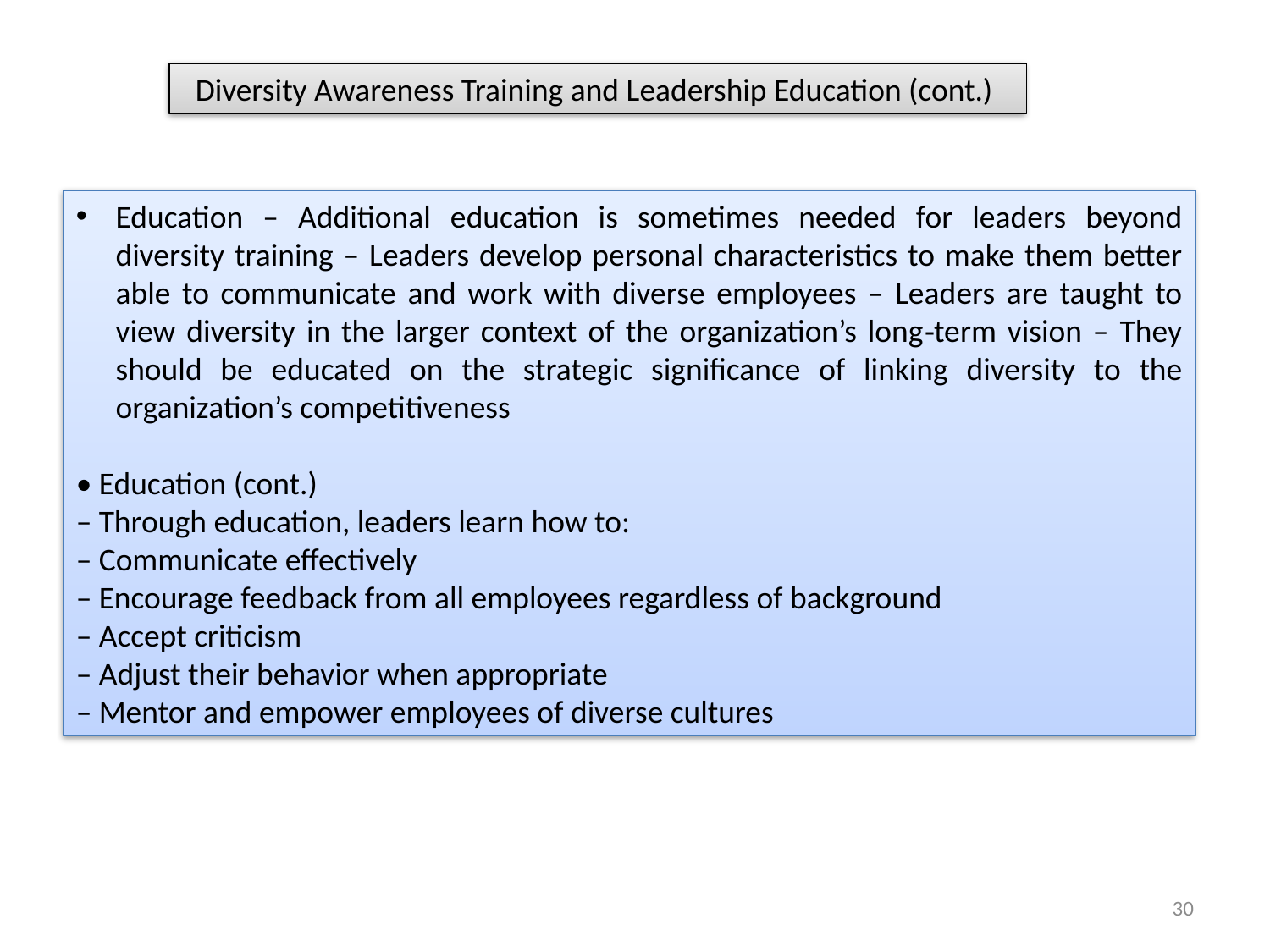

Diversity Awareness Training and Leadership Education (cont.)
Education – Additional education is sometimes needed for leaders beyond diversity training – Leaders develop personal characteristics to make them better able to communicate and work with diverse employees – Leaders are taught to view diversity in the larger context of the organization’s long‐term vision – They should be educated on the strategic significance of linking diversity to the organization’s competitiveness

• Education (cont.)
– Through education, leaders learn how to:
– Communicate effectively
– Encourage feedback from all employees regardless of background
– Accept criticism
– Adjust their behavior when appropriate
– Mentor and empower employees of diverse cultures
30